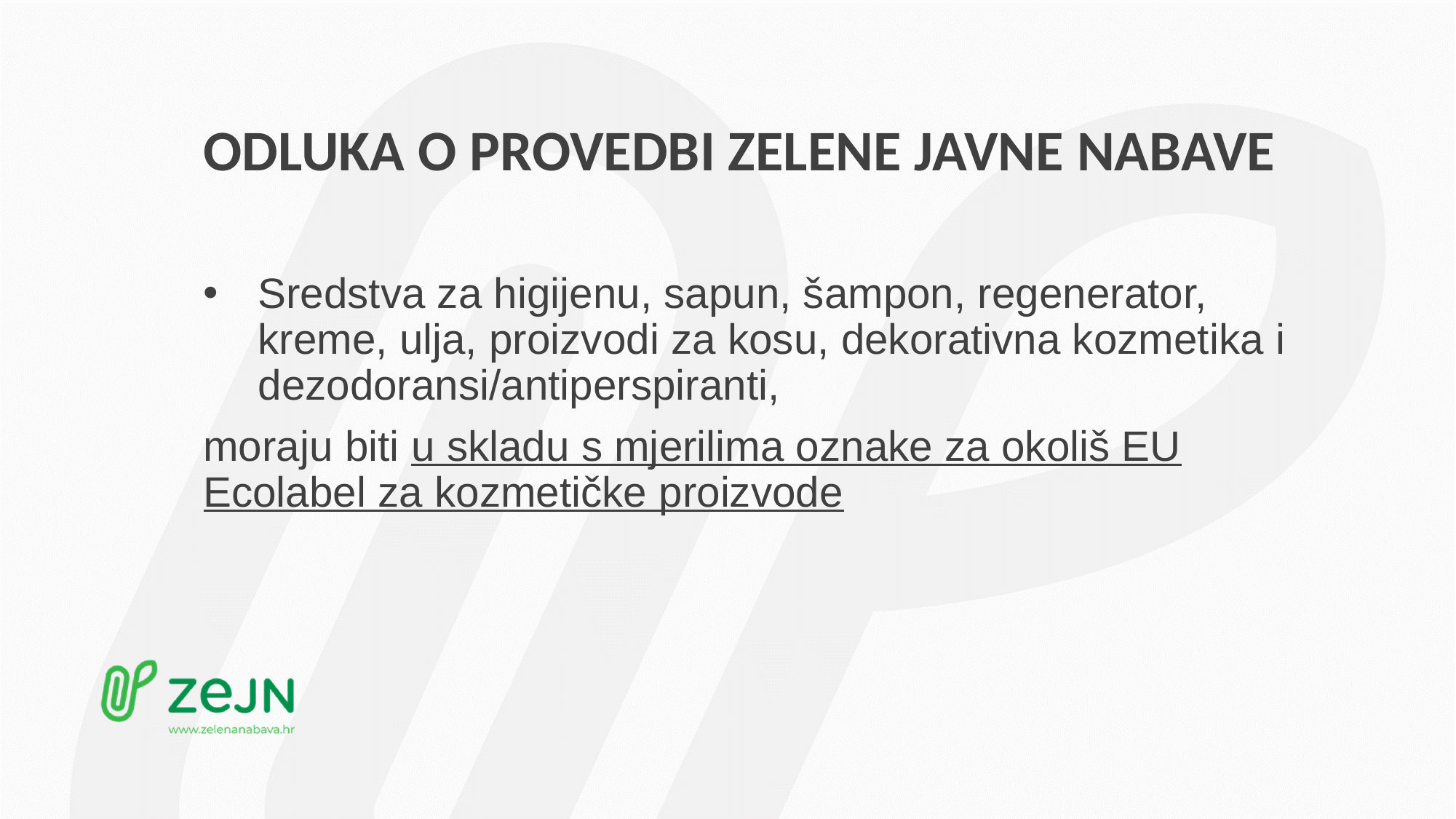

# ODLUKA O PROVEDBI ZELENE JAVNE NABAVE
Sredstva za higijenu, sapun, šampon, regenerator, kreme, ulja, proizvodi za kosu, dekorativna kozmetika i dezodoransi/antiperspiranti,
moraju biti u skladu s mjerilima oznake za okoliš EU Ecolabel za kozmetičke proizvode